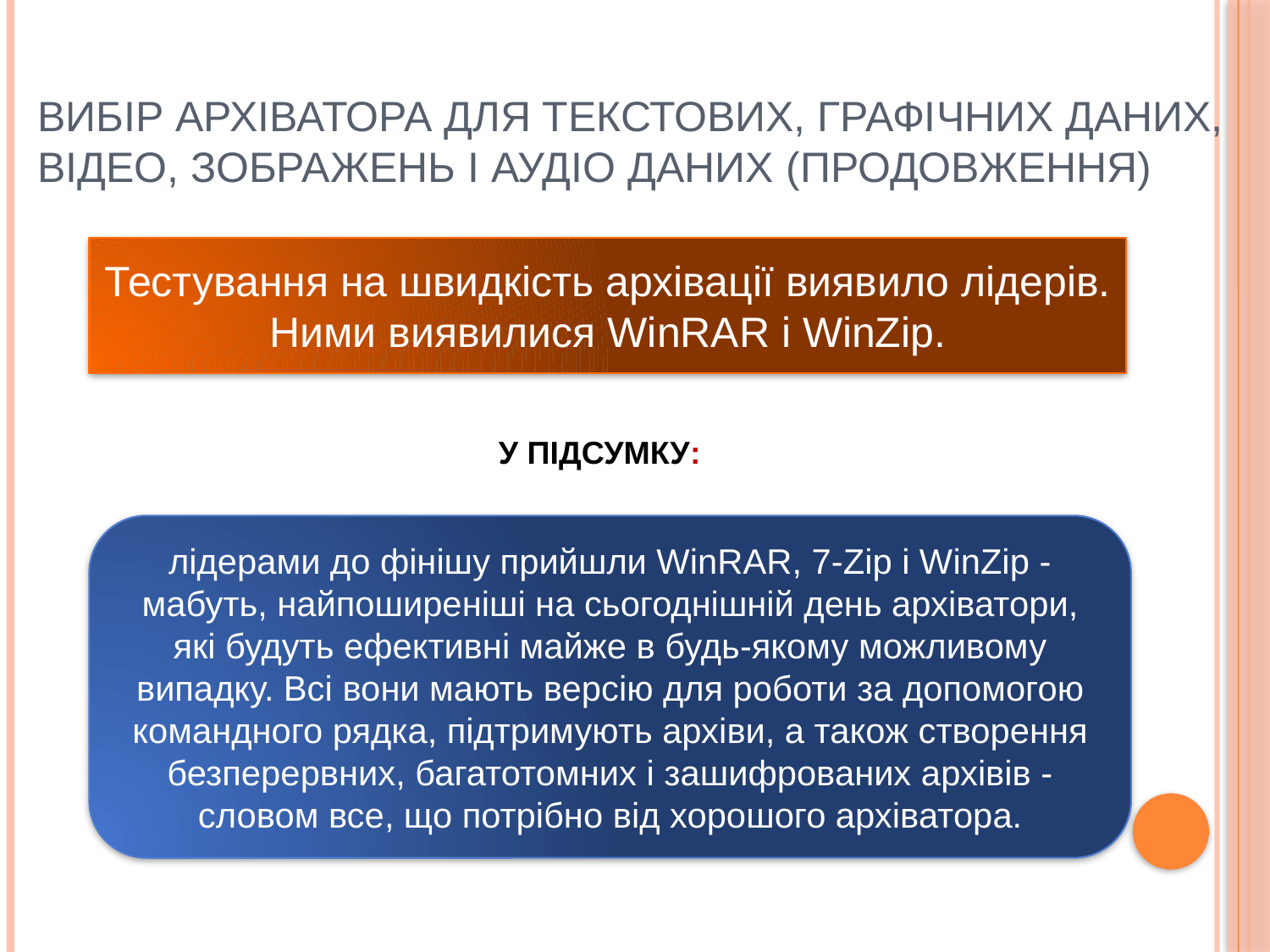

# Вибір архіватора для текстових, графічних даних, відео, зображень і аудіо даних (продовження)
Тестування на швидкість архівації виявило лідерів. Ними виявилися WinRAR і WinZip.
У ПІДСУМКУ:
лідерами до фінішу прийшли WinRAR, 7-Zip і WinZip - мабуть, найпоширеніші на сьогоднішній день архіватори, які будуть ефективні майже в будь-якому можливому випадку. Всі вони мають версію для роботи за допомогою командного рядка, підтримують архіви, а також створення безперервних, багатотомних і зашифрованих архівів - словом все, що потрібно від хорошого архіватора.